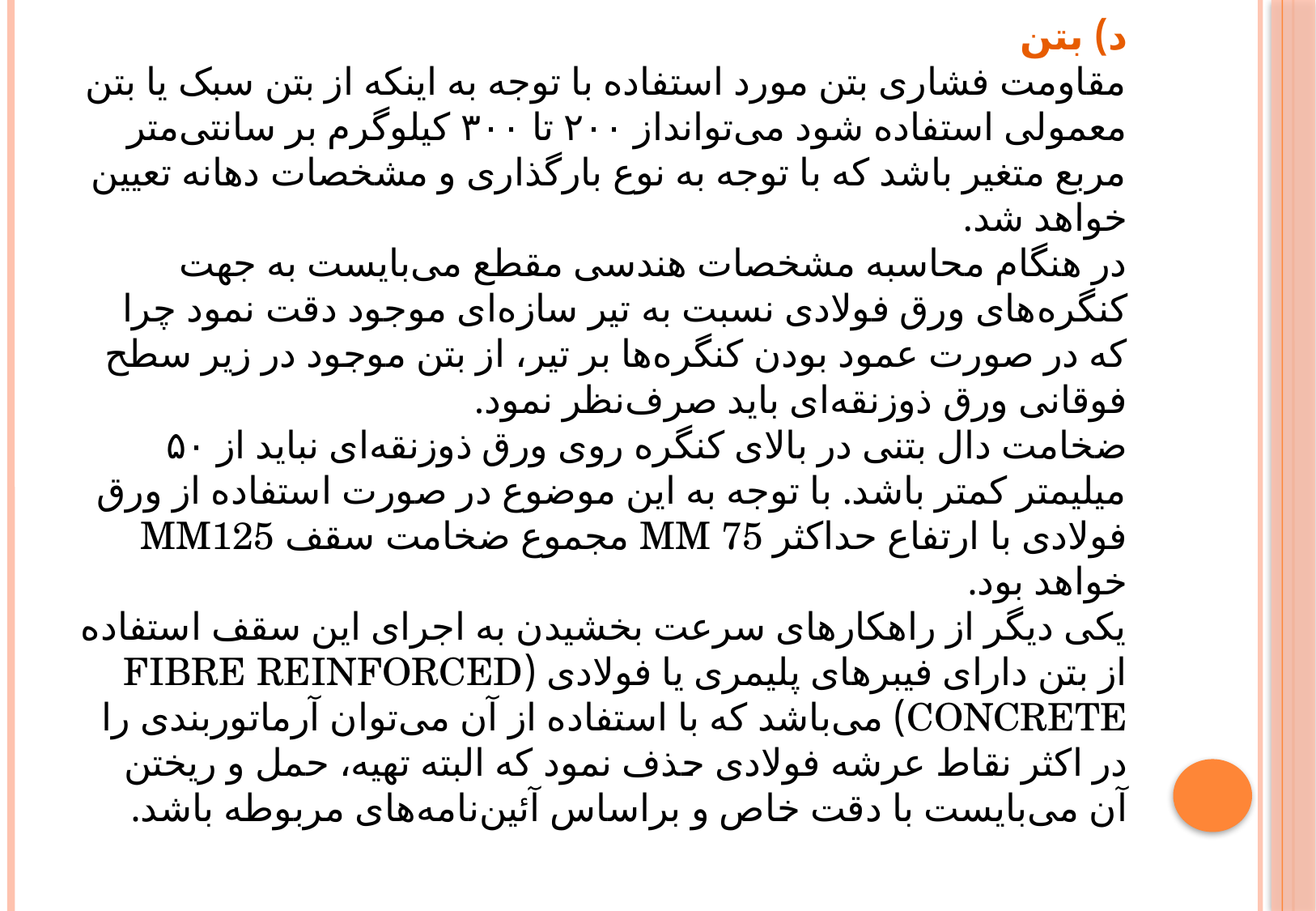

# د) بتن مقاومت فشاری بتن مورد استفاده با توجه به اینکه از بتن سبک یا بتن معمولی استفاده شود می‌توانداز ۲۰۰ تا ۳۰۰ کیلوگرم بر سانتی‌متر مربع متغیر باشد که با توجه به نوع بارگذاری و مشخصات دهانه تعیین خواهد شد. در هنگام محاسبه مشخصات هندسی مقطع می‌بایست به جهت کنگره‌های ورق فولادی نسبت به تیر سازه‌ای موجود دقت نمود چرا که در صورت عمود بودن کنگره‌ها بر تیر، از بتن موجود در زیر سطح فوقانی ورق ذوزنقه‌ای باید صرف‌نظر نمود. ضخامت دال بتنی در بالای کنگره روی ورق ذوزنقه‌ای نباید از ۵۰ میلیمتر کمتر باشد. با توجه به این موضوع در صورت استفاده از ورق فولادی با ارتفاع حداکثر mm 75 مجموع ضخامت سقف mm125 خواهد بود. یکی دیگر از راهکارهای سرعت بخشیدن به اجرای این سقف استفاده از بتن دارای فیبرهای پلیمری یا فولادی (Fibre Reinforced Concrete) می‌باشد که با استفاده از آن می‌توان آرماتوربندی را در اکثر نقاط عرشه فولادی حذف نمود که البته تهیه، حمل و ریختن آن می‌بایست با دقت خاص و براساس آئین‌نامه‌های مربوطه باشد.